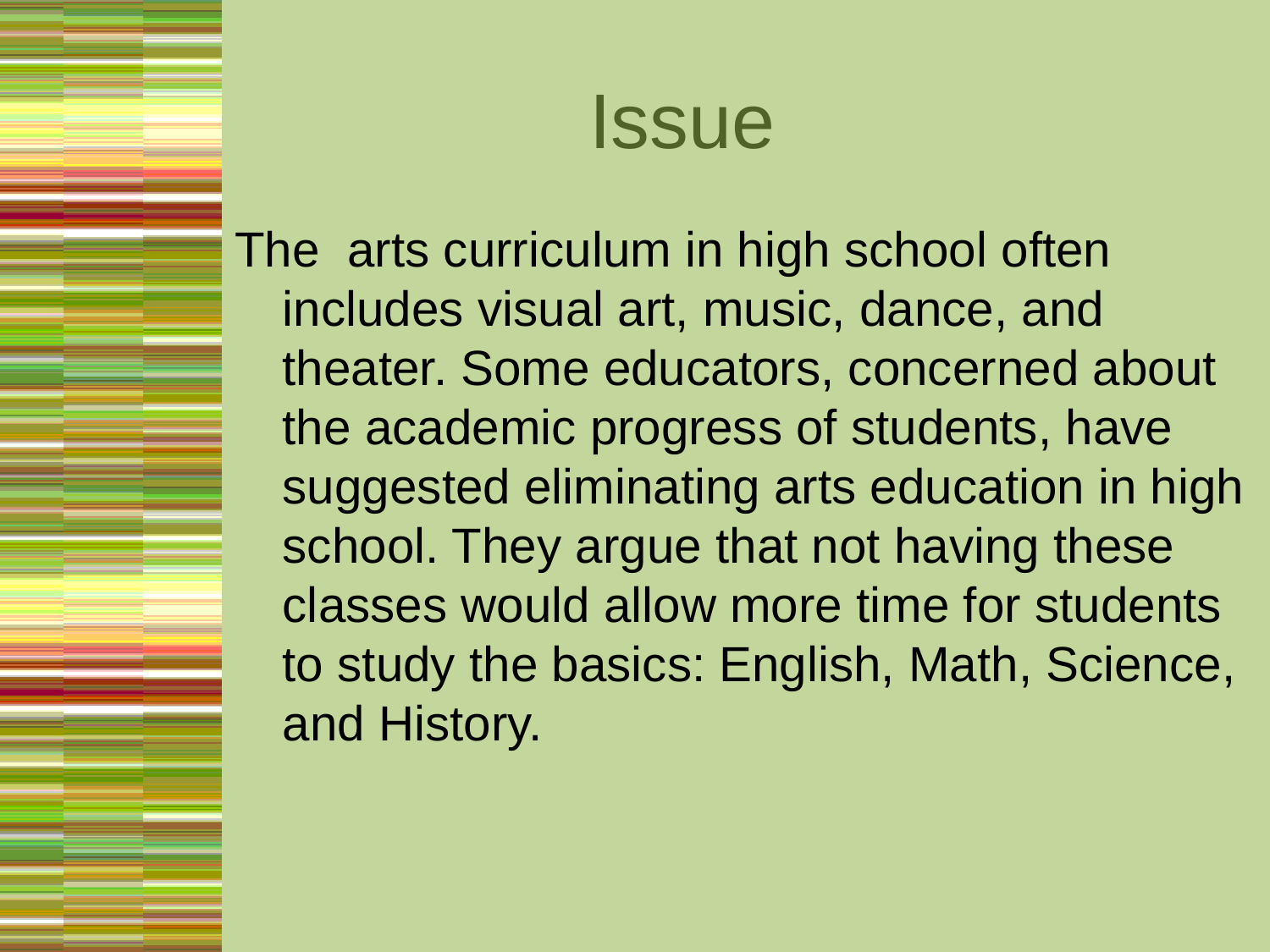

# Issue
The  arts curriculum in high school often includes visual art, music, dance, and theater. Some educators, concerned about the academic progress of students, have suggested eliminating arts education in high school. They argue that not having these classes would allow more time for students to study the basics: English, Math, Science, and History.